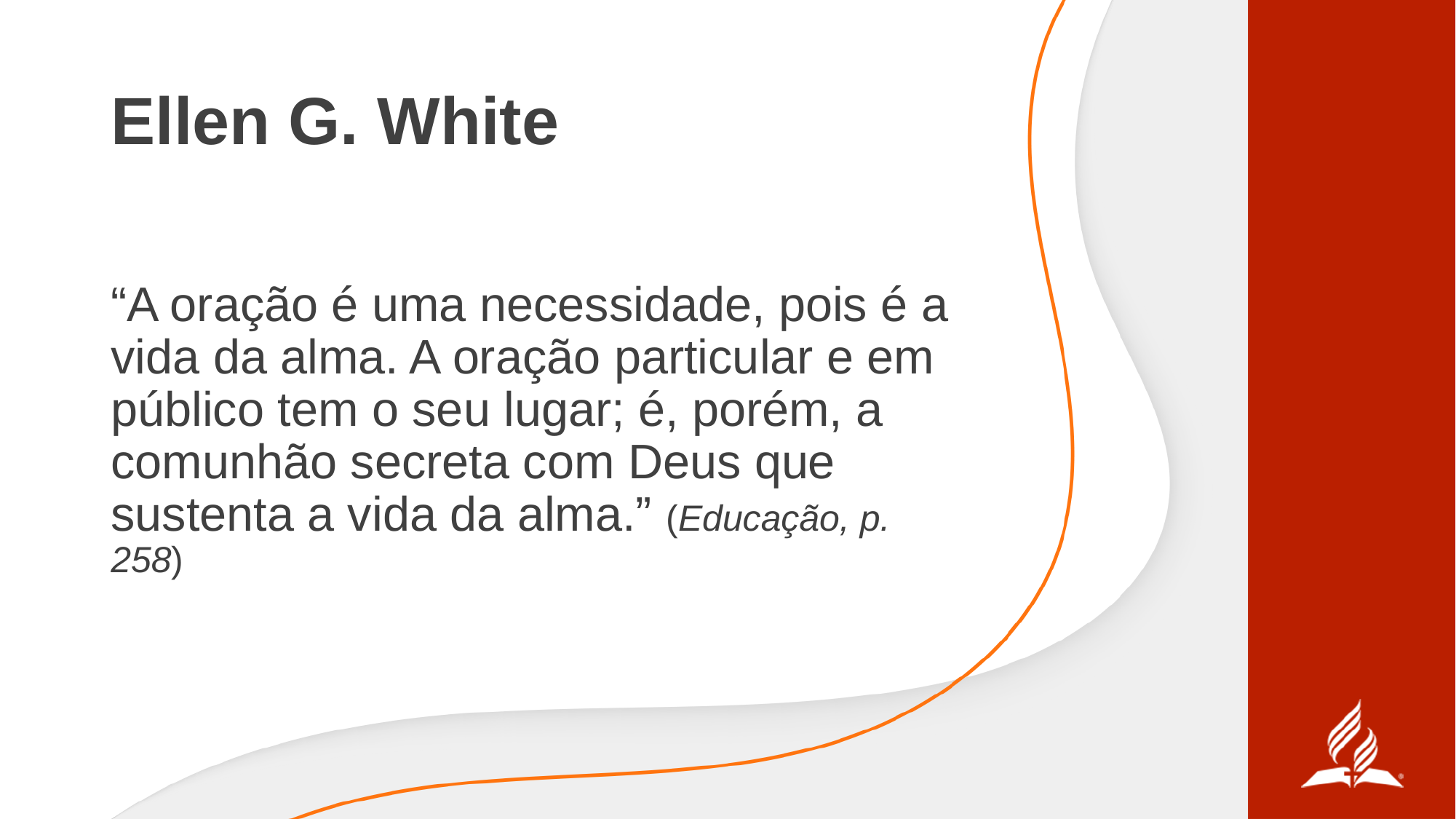

# Ellen G. White
“A oração é uma necessidade, pois é a vida da alma. A oração particular e em público tem o seu lugar; é, porém, a comunhão secreta com Deus que sustenta a vida da alma.” (Educação, p. 258)